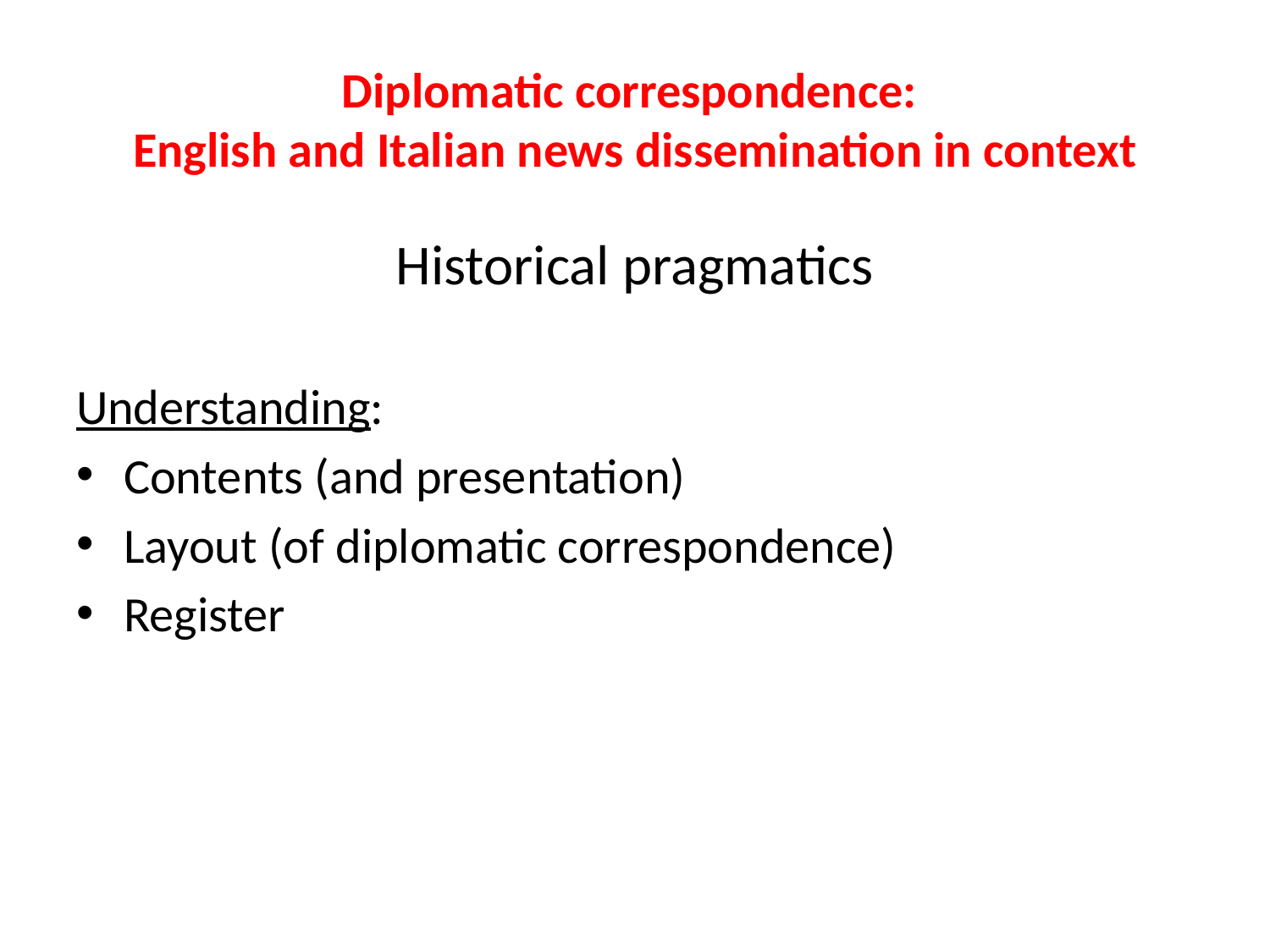

# Diplomatic correspondence: English and Italian news dissemination in context
Historical pragmatics

Understanding:
Contents (and presentation)
Layout (of diplomatic correspondence)
Register